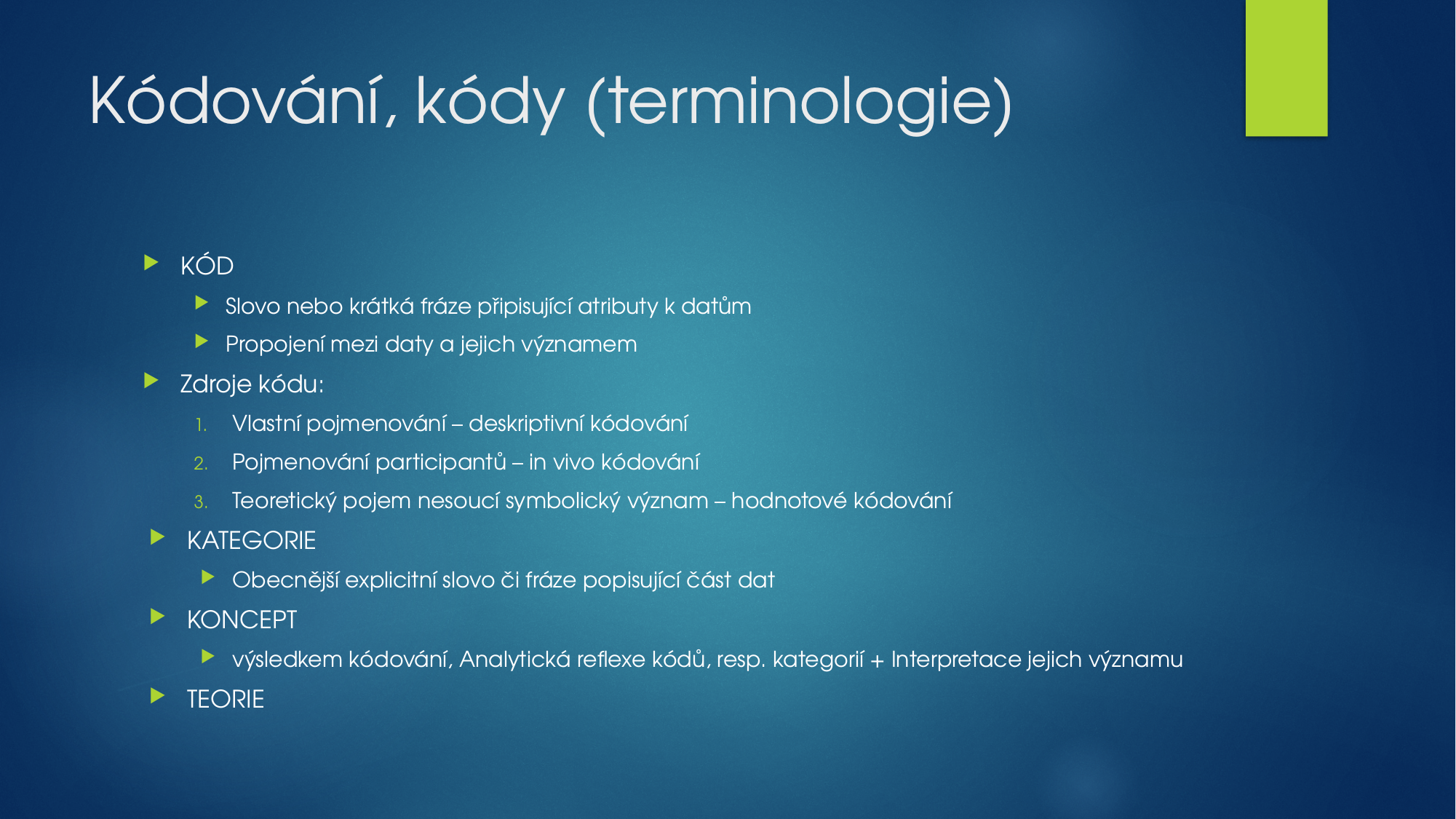

# Kódování, kódy (terminologie)
KÓD
Slovo nebo krátká fráze připisující atributy k datům
Propojení mezi daty a jejich významem
Zdroje kódu:
Vlastní pojmenování – deskriptivní kódování
Pojmenování participantů – in vivo kódování
Teoretický pojem nesoucí symbolický význam – hodnotové kódování
KATEGORIE
Obecnější explicitní slovo či fráze popisující část dat
KONCEPT
výsledkem kódování, Analytická reflexe kódů, resp. kategorií + Interpretace jejich významu
TEORIE